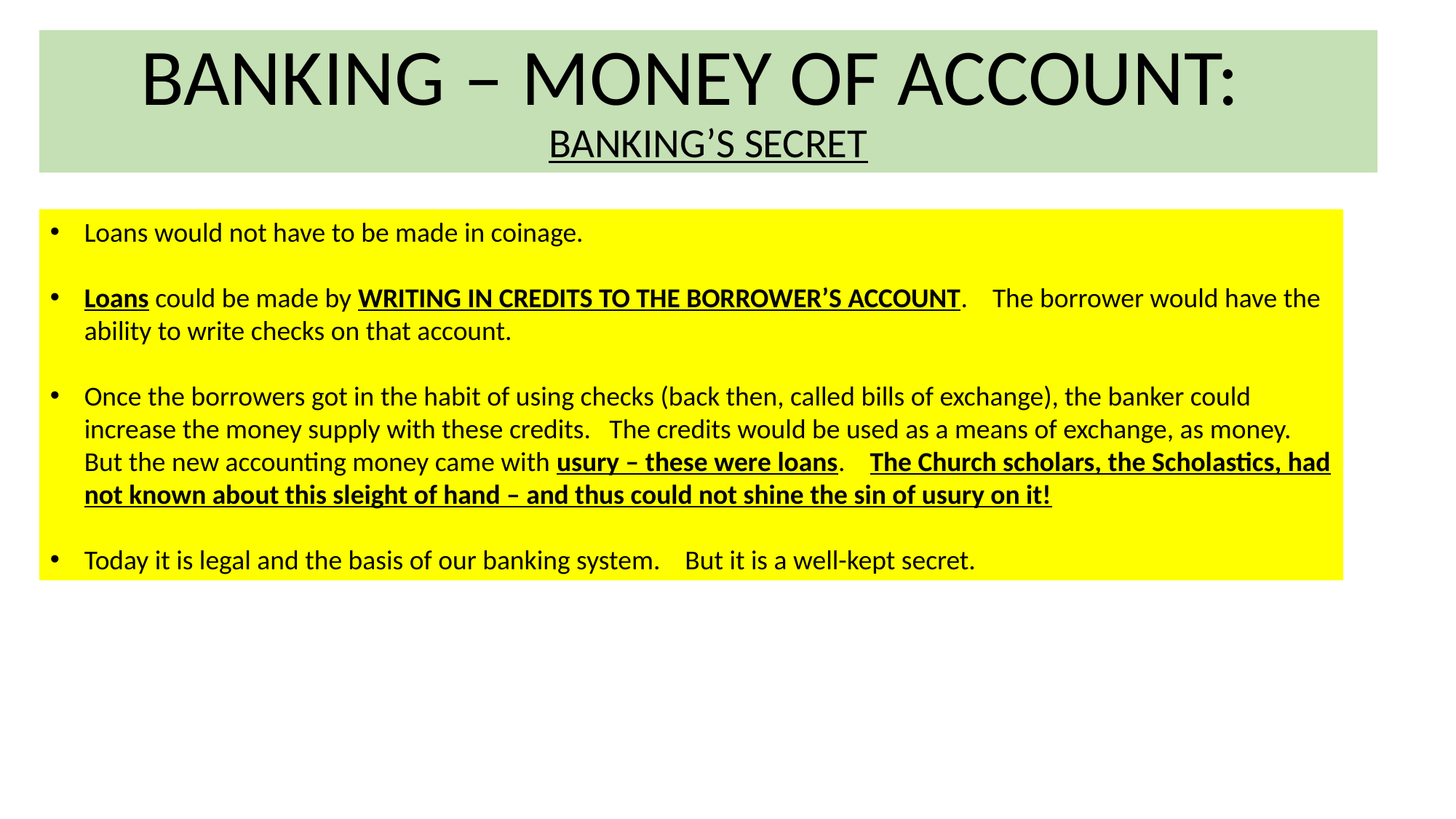

# BANKING – MONEY OF ACCOUNT:   BANKING’S SECRET

Loans would not have to be made in coinage.

Loans could be made by WRITING IN CREDITS TO THE BORROWER’S ACCOUNT.    The borrower would have the ability to write checks on that account.

Once the borrowers got in the habit of using checks (back then, called bills of exchange), the banker could increase the money supply with these credits.   The credits would be used as a means of exchange, as money.  But the new accounting money came with usury – these were loans.    The Church scholars, the Scholastics, had not known about this sleight of hand – and thus could not shine the sin of usury on it!

Today it is legal and the basis of our banking system.    But it is a well-kept secret.